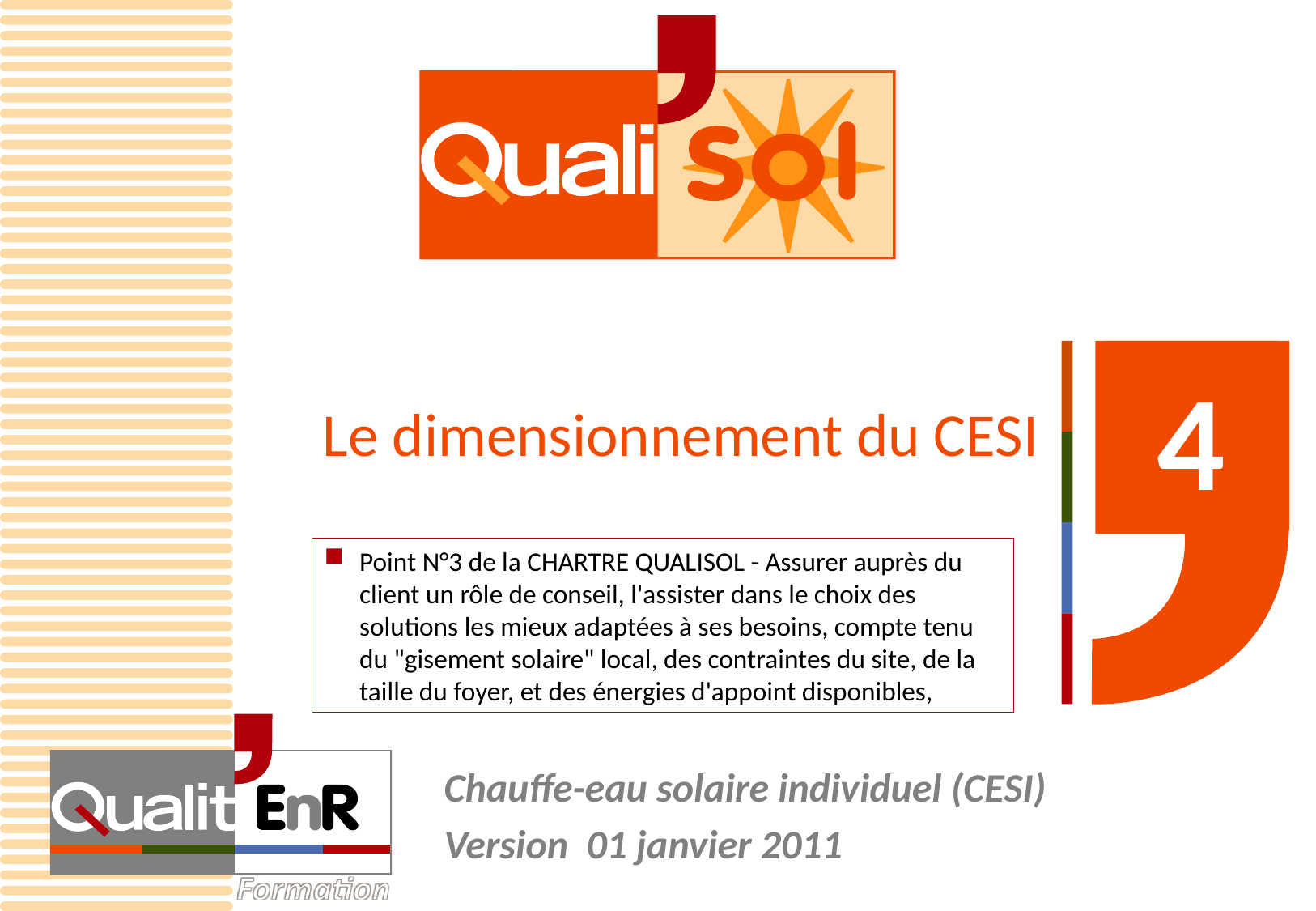

# Le dimensionnement du CESI
4
Point N°3 de la CHARTRE QUALISOL - Assurer auprès du client un rôle de conseil, l'assister dans le choix des solutions les mieux adaptées à ses besoins, compte tenu du "gisement solaire" local, des contraintes du site, de la taille du foyer, et des énergies d'appoint disponibles,

Chauffe-eau solaire individuel (CESI)
Version  01 janvier 2011